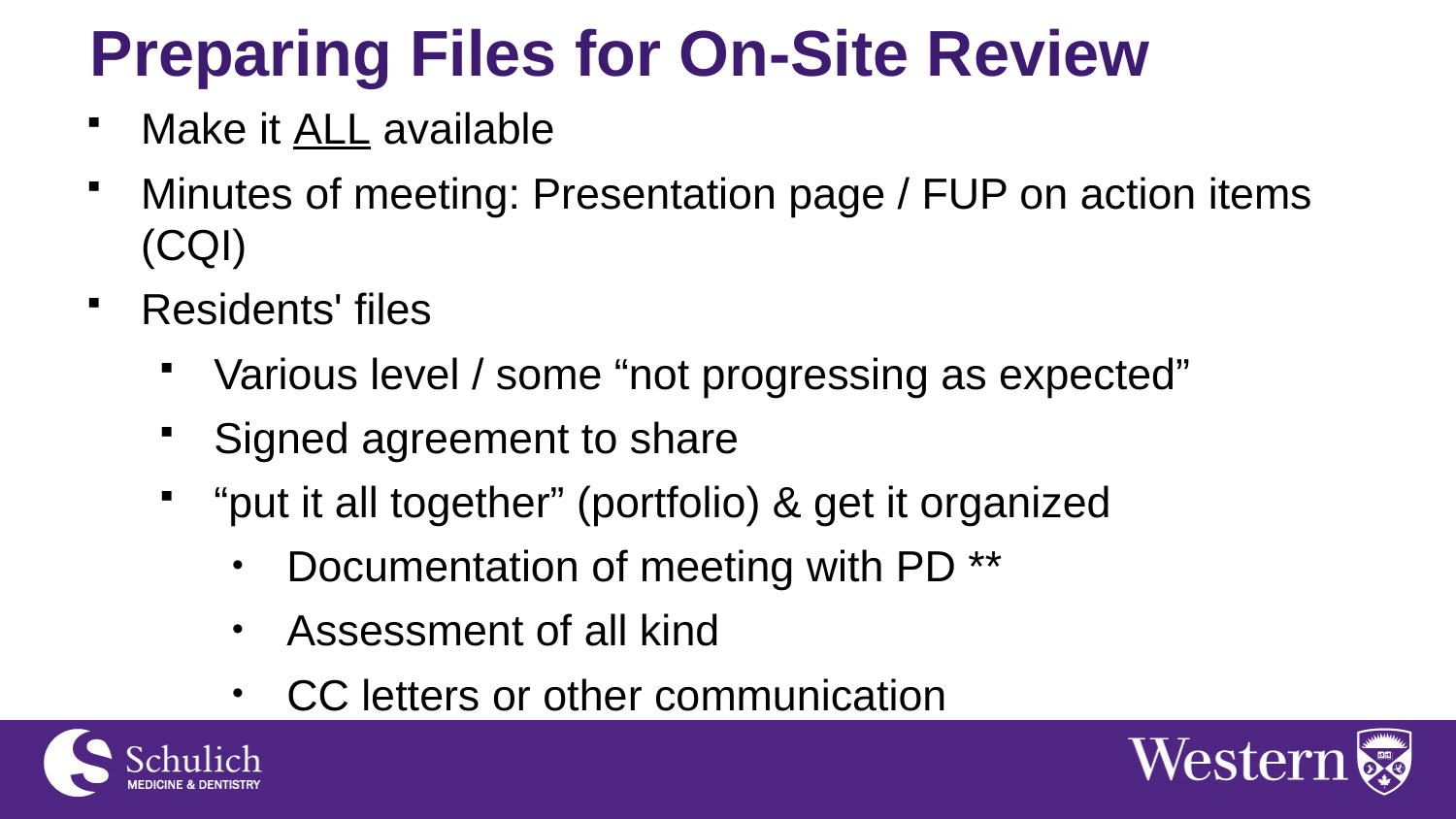

# Preparing Files for On-Site Review
Make it ALL available
Minutes of meeting: Presentation page / FUP on action items (CQI)
Residents' files
Various level / some “not progressing as expected”
Signed agreement to share
“put it all together” (portfolio) & get it organized
Documentation of meeting with PD **
Assessment of all kind
CC letters or other communication